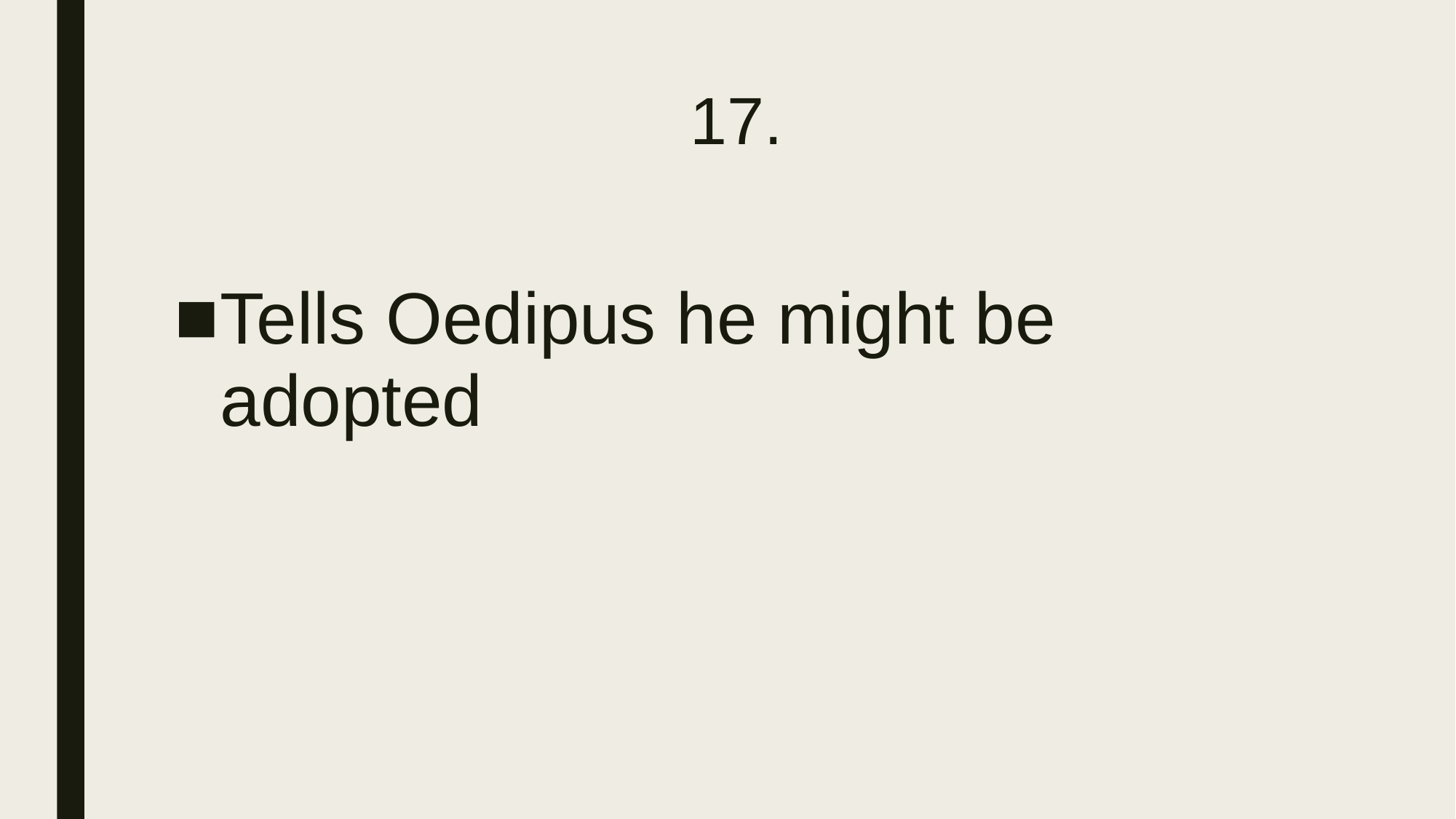

# 17.
Tells Oedipus he might be adopted